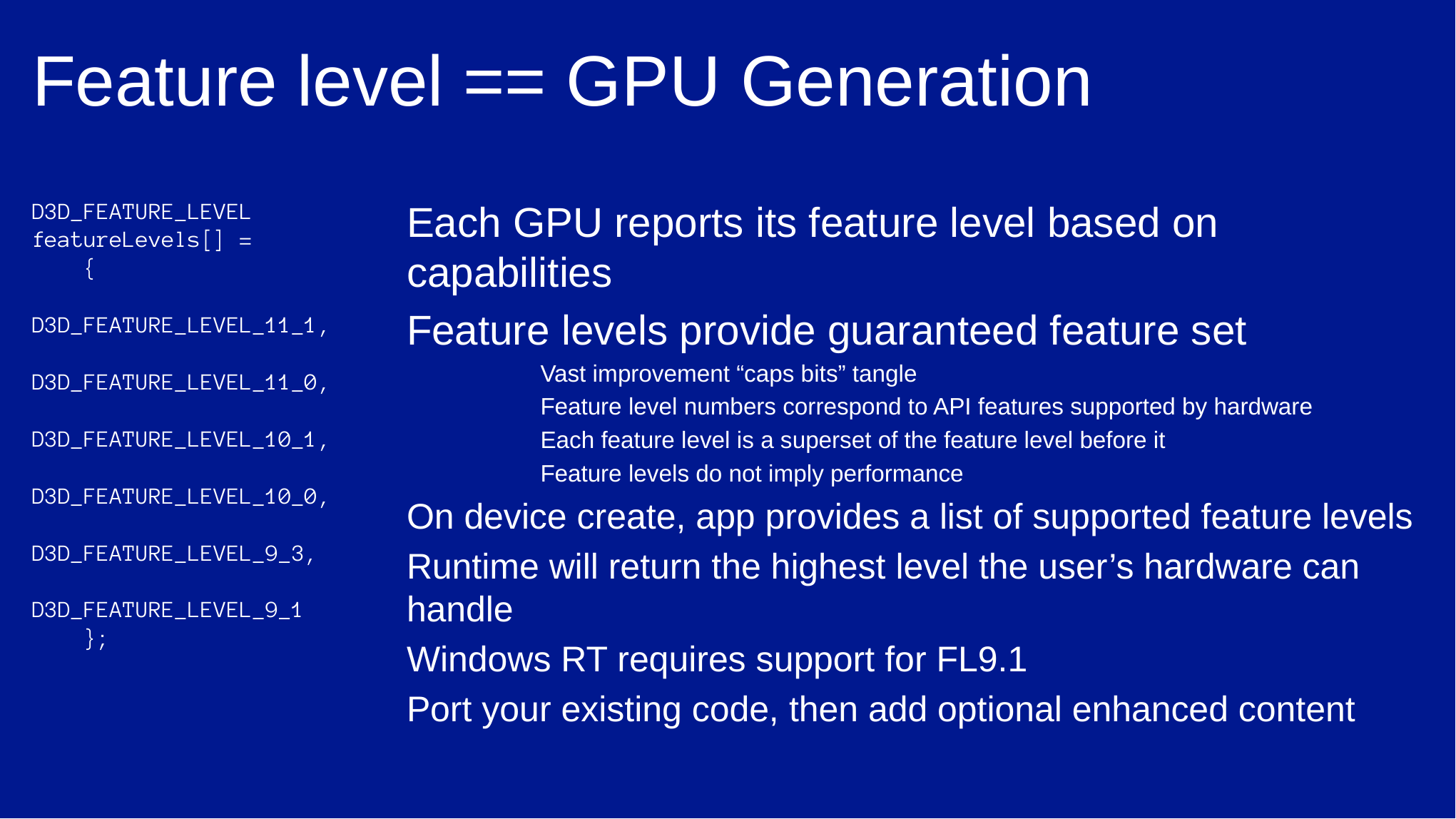

# Feature level == GPU Generation
D3D_FEATURE_LEVEL featureLevels[] =
    {
        D3D_FEATURE_LEVEL_11_1,
        D3D_FEATURE_LEVEL_11_0,
        D3D_FEATURE_LEVEL_10_1,
        D3D_FEATURE_LEVEL_10_0,
        D3D_FEATURE_LEVEL_9_3,
        D3D_FEATURE_LEVEL_9_1
    };

Each GPU reports its feature level based on capabilities
Feature levels provide guaranteed feature set
	Vast improvement “caps bits” tangle
	Feature level numbers correspond to API features supported by hardware
	Each feature level is a superset of the feature level before it
	Feature levels do not imply performance
On device create, app provides a list of supported feature levels
Runtime will return the highest level the user’s hardware can handle
Windows RT requires support for FL9.1
Port your existing code, then add optional enhanced content